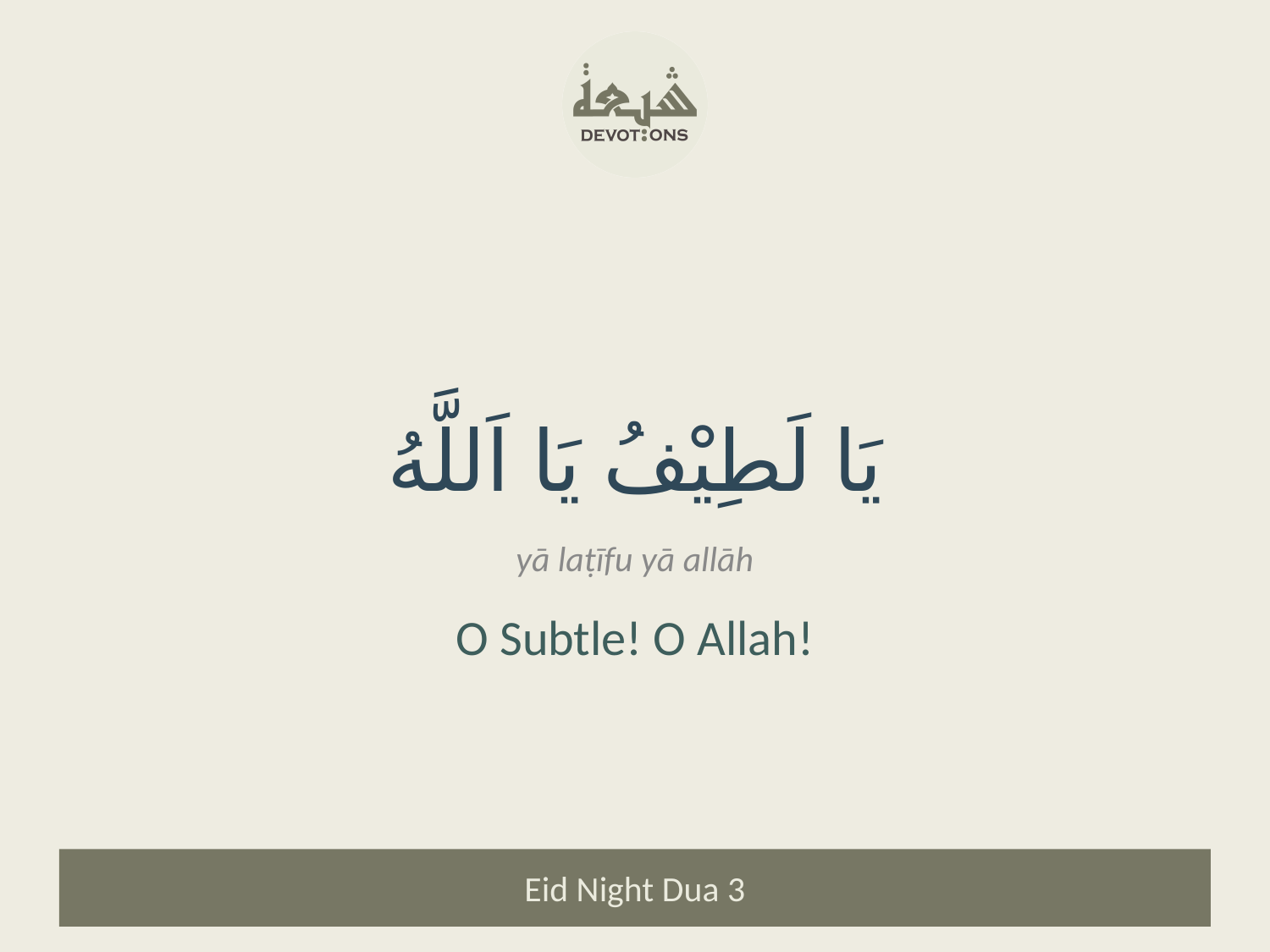

يَا لَطِيْفُ يَا اَللَّهُ
yā laṭīfu yā allāh
O Subtle! O Allah!
Eid Night Dua 3